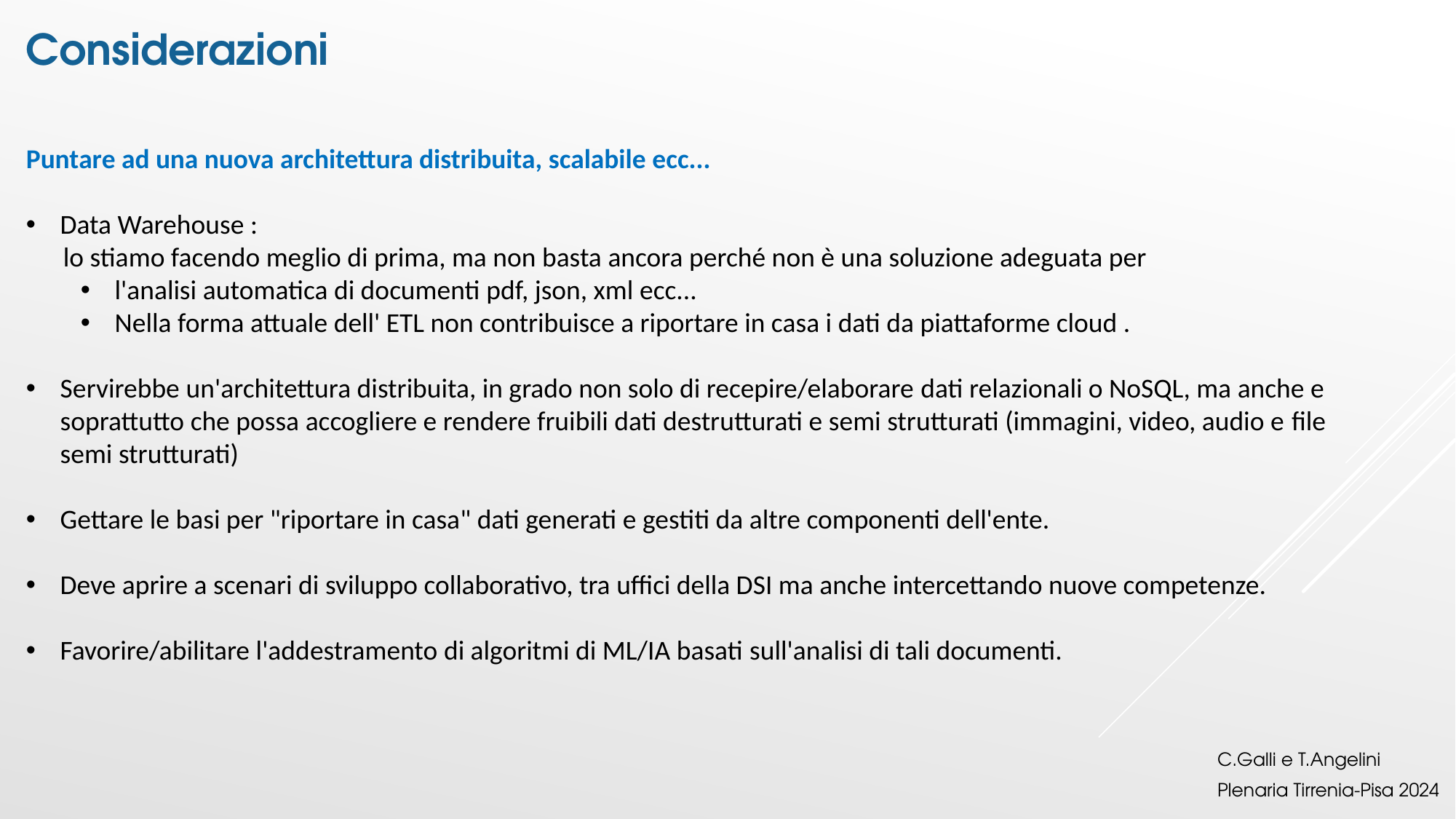

Considerazioni
Puntare ad una nuova architettura distribuita, scalabile ecc...

Data Warehouse :
      lo stiamo facendo meglio di prima, ma non basta ancora perché non è una soluzione adeguata per
l'analisi automatica di documenti pdf, json, xml ecc...
Nella forma attuale dell' ETL non contribuisce a riportare in casa i dati da piattaforme cloud .

Servirebbe un'architettura distribuita, in grado non solo di recepire/elaborare dati relazionali o NoSQL, ma anche e soprattutto che possa accogliere e rendere fruibili dati destrutturati e semi strutturati (immagini, video, audio e file semi strutturati)

Gettare le basi per "riportare in casa" dati generati e gestiti da altre componenti dell'ente.

Deve aprire a scenari di sviluppo collaborativo, tra uffici della DSI ma anche intercettando nuove competenze.

Favorire/abilitare l'addestramento di algoritmi di ML/IA basati sull'analisi di tali documenti.

C.Galli e T.Angelini
Plenaria Tirrenia-Pisa 2024